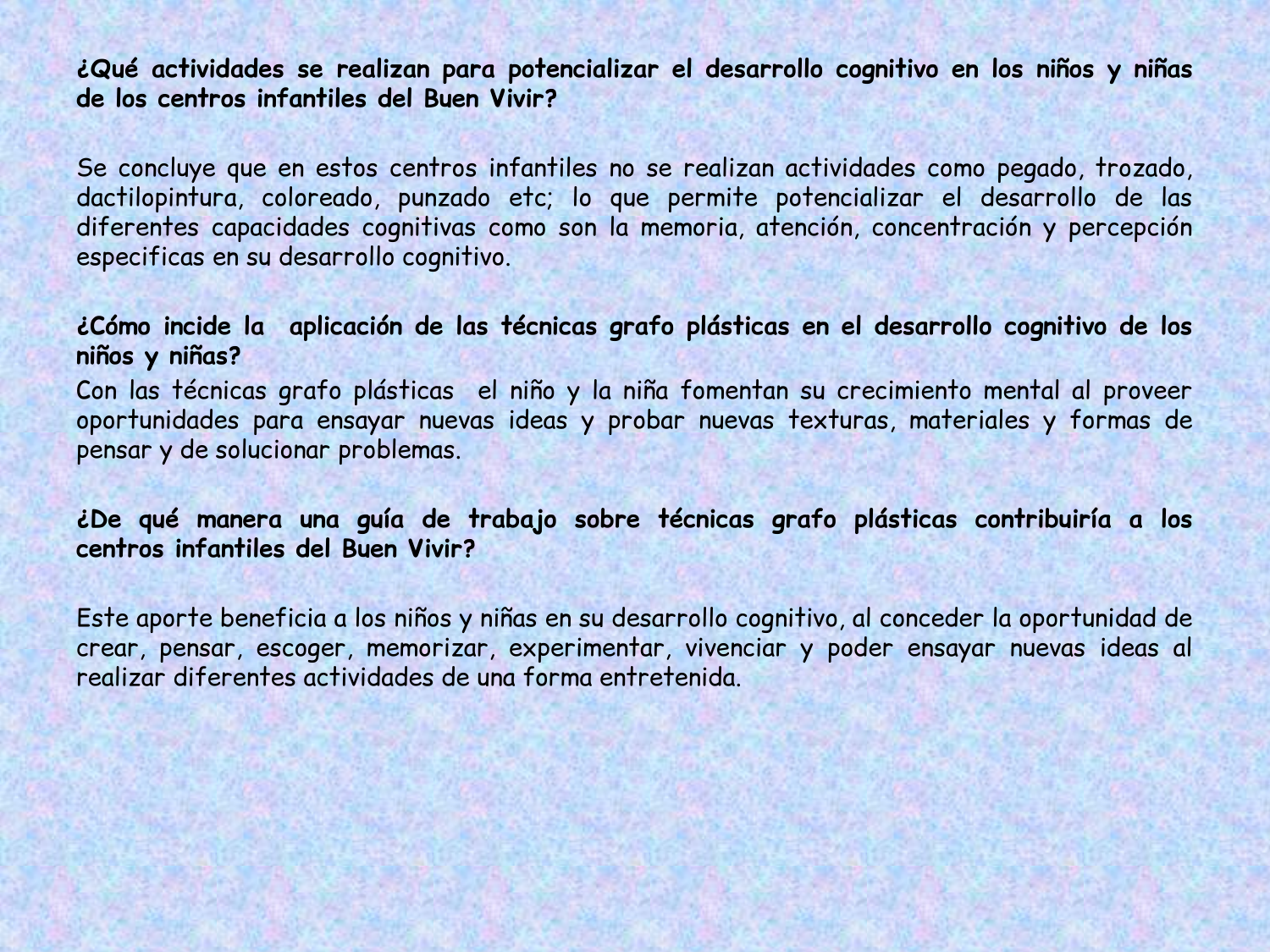

¿Qué actividades se realizan para potencializar el desarrollo cognitivo en los niños y niñas de los centros infantiles del Buen Vivir?

Se concluye que en estos centros infantiles no se realizan actividades como pegado, trozado, dactilopintura, coloreado, punzado etc; lo que permite potencializar el desarrollo de las diferentes capacidades cognitivas como son la memoria, atención, concentración y percepción especificas en su desarrollo cognitivo.

¿Cómo incide la  aplicación de las técnicas grafo plásticas en el desarrollo cognitivo de los niños y niñas?
Con las técnicas grafo plásticas  el niño y la niña fomentan su crecimiento mental al proveer oportunidades para ensayar nuevas ideas y probar nuevas texturas, materiales y formas de pensar y de solucionar problemas.

¿De qué manera una guía de trabajo sobre técnicas grafo plásticas contribuiría a los centros infantiles del Buen Vivir?

Este aporte beneficia a los niños y niñas en su desarrollo cognitivo, al conceder la oportunidad de crear, pensar, escoger, memorizar, experimentar, vivenciar y poder ensayar nuevas ideas al realizar diferentes actividades de una forma entretenida.